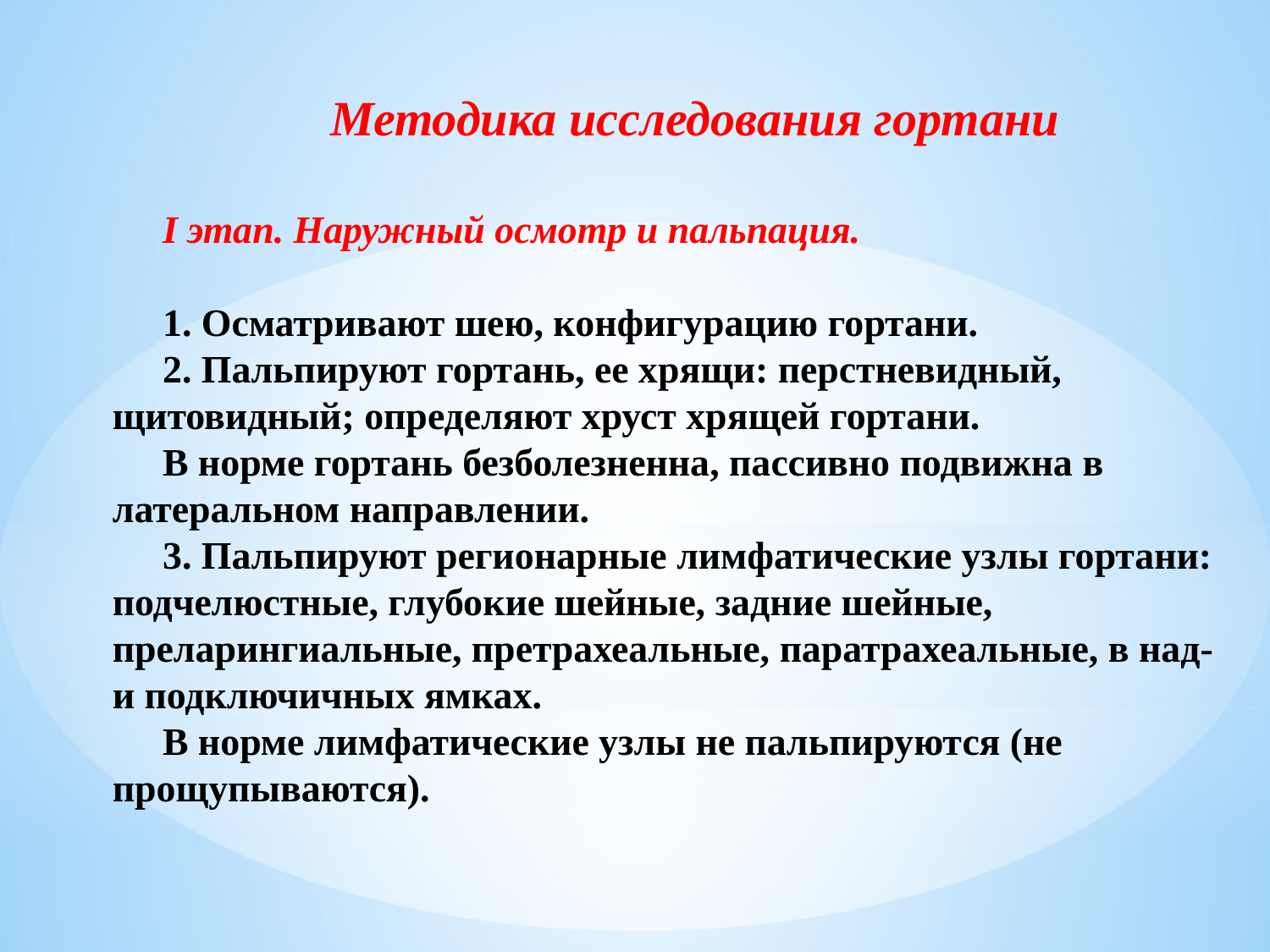

Методика исследования гортани

I этап. Наружный осмотр и пальпация.

1. Осматривают шею, конфигурацию гортани.
2. Пальпируют гортань, ее хрящи: перстневидный, щитовидный; определяют хруст хрящей гортани.
В норме гортань безболезненна, пассивно подвижна в латеральном направлении.
3. Пальпируют регионарные лимфатические узлы гортани: подчелюстные, глубокие шейные, задние шейные, преларингиальные, претрахеальные, паратрахеальные, в над- и подключичных ямках.
В норме лимфатические узлы не пальпируются (не прощупываются).